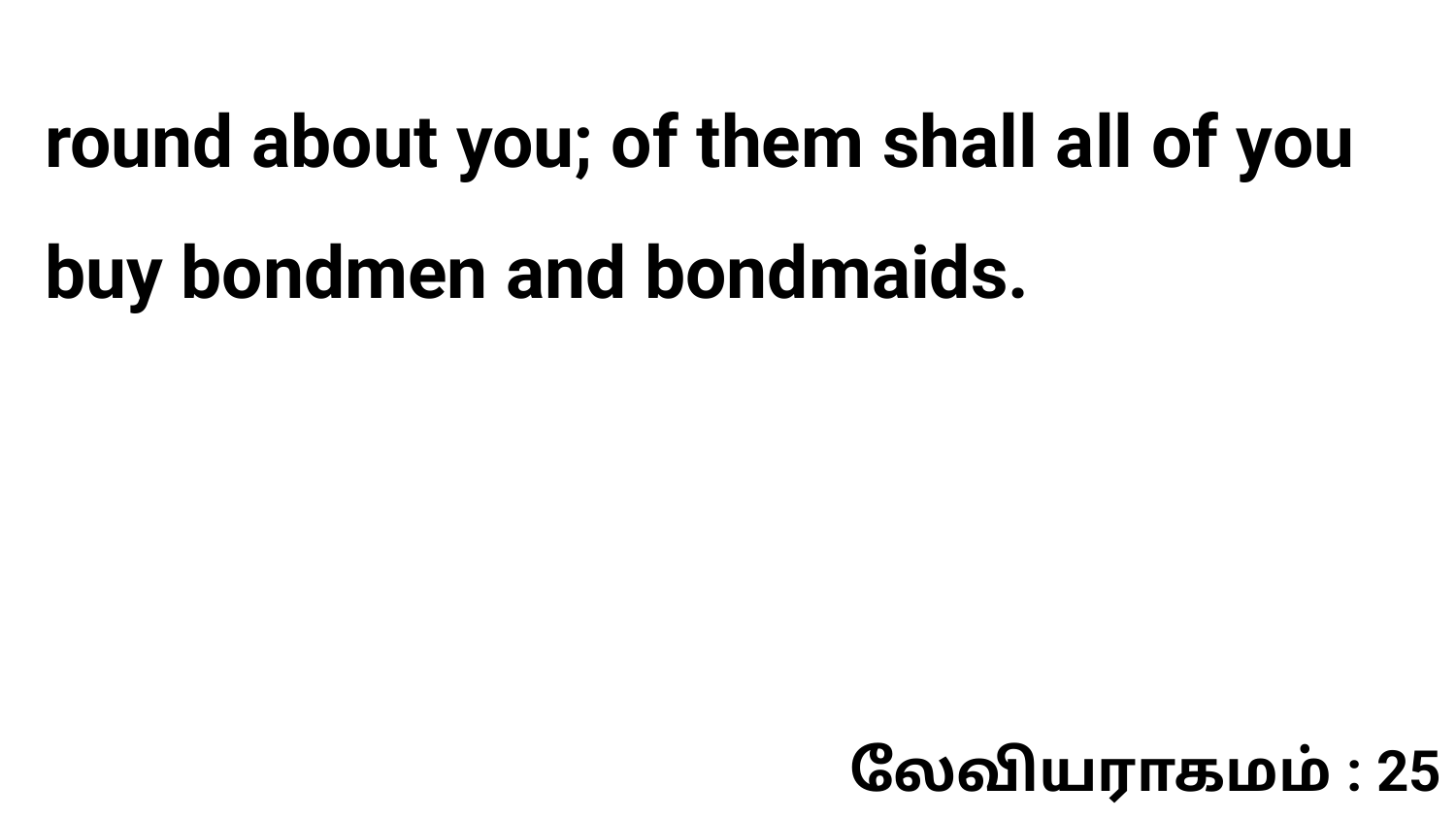

round about you; of them shall all of you buy bondmen and bondmaids.
லேவியராகமம் : 25